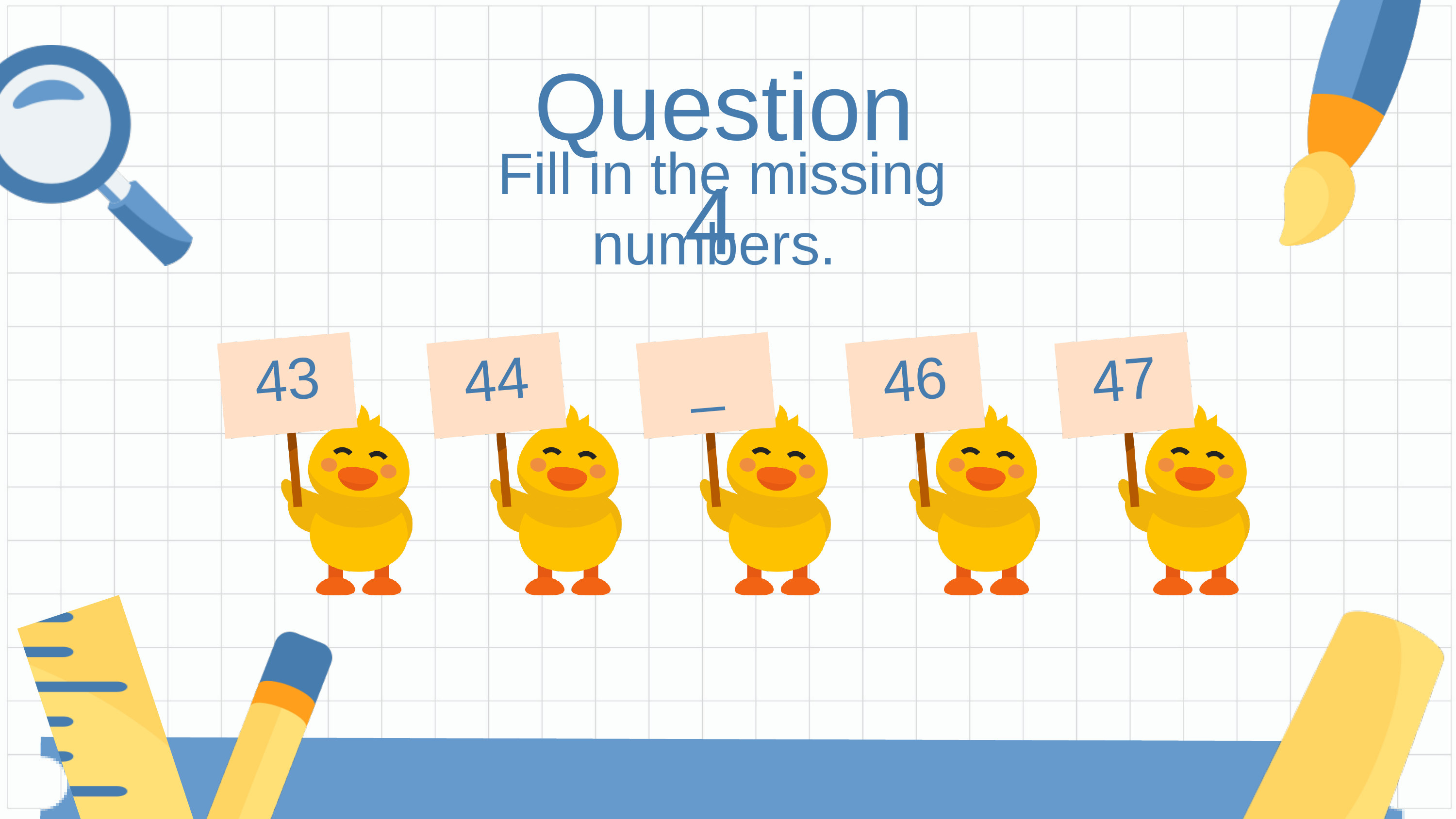

Question 4
Fill in the missing numbers.

43
44
_
46
47